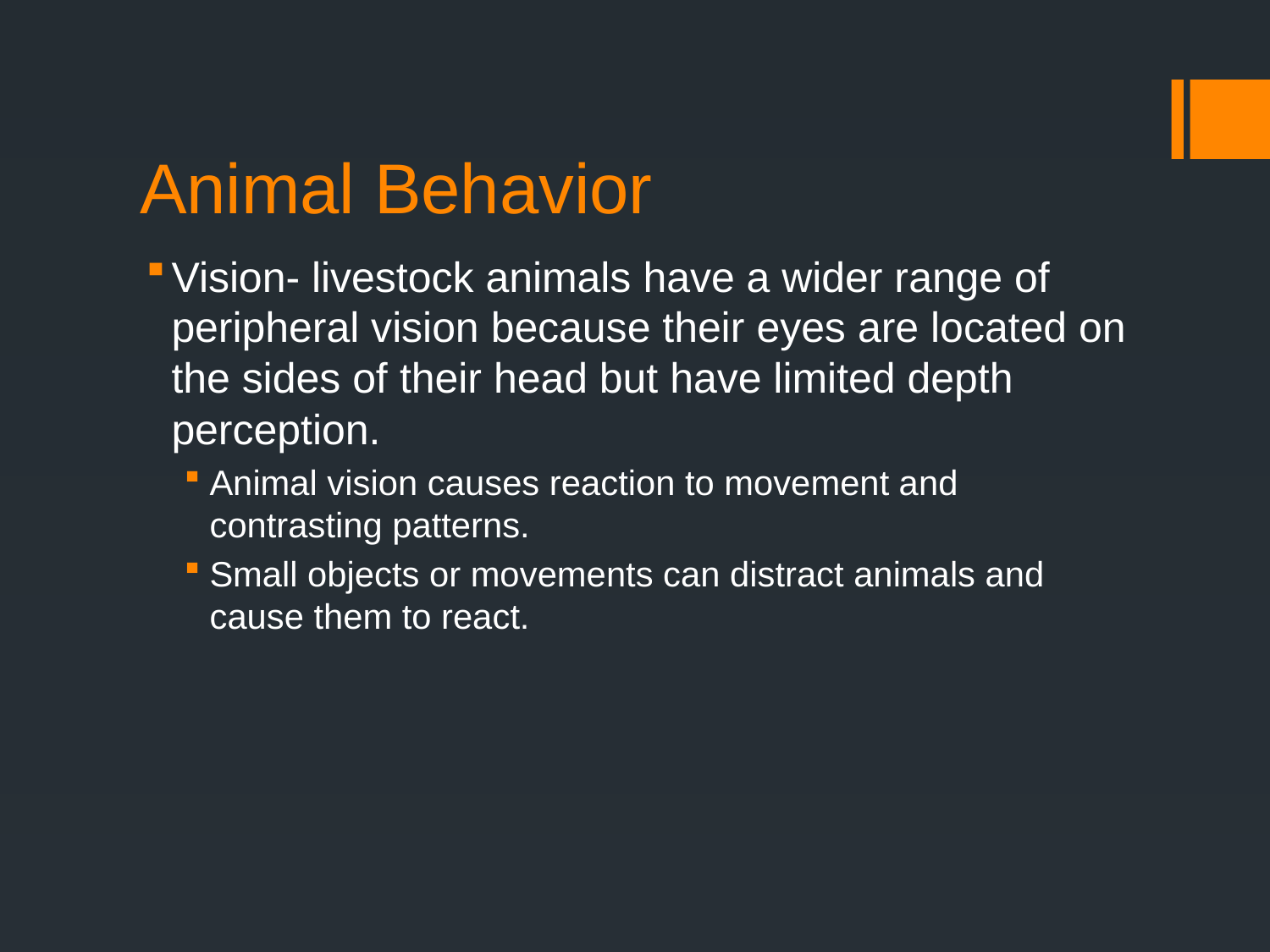

# Animal Behavior
Vision- livestock animals have a wider range of peripheral vision because their eyes are located on the sides of their head but have limited depth perception.
Animal vision causes reaction to movement and contrasting patterns.
Small objects or movements can distract animals and cause them to react.